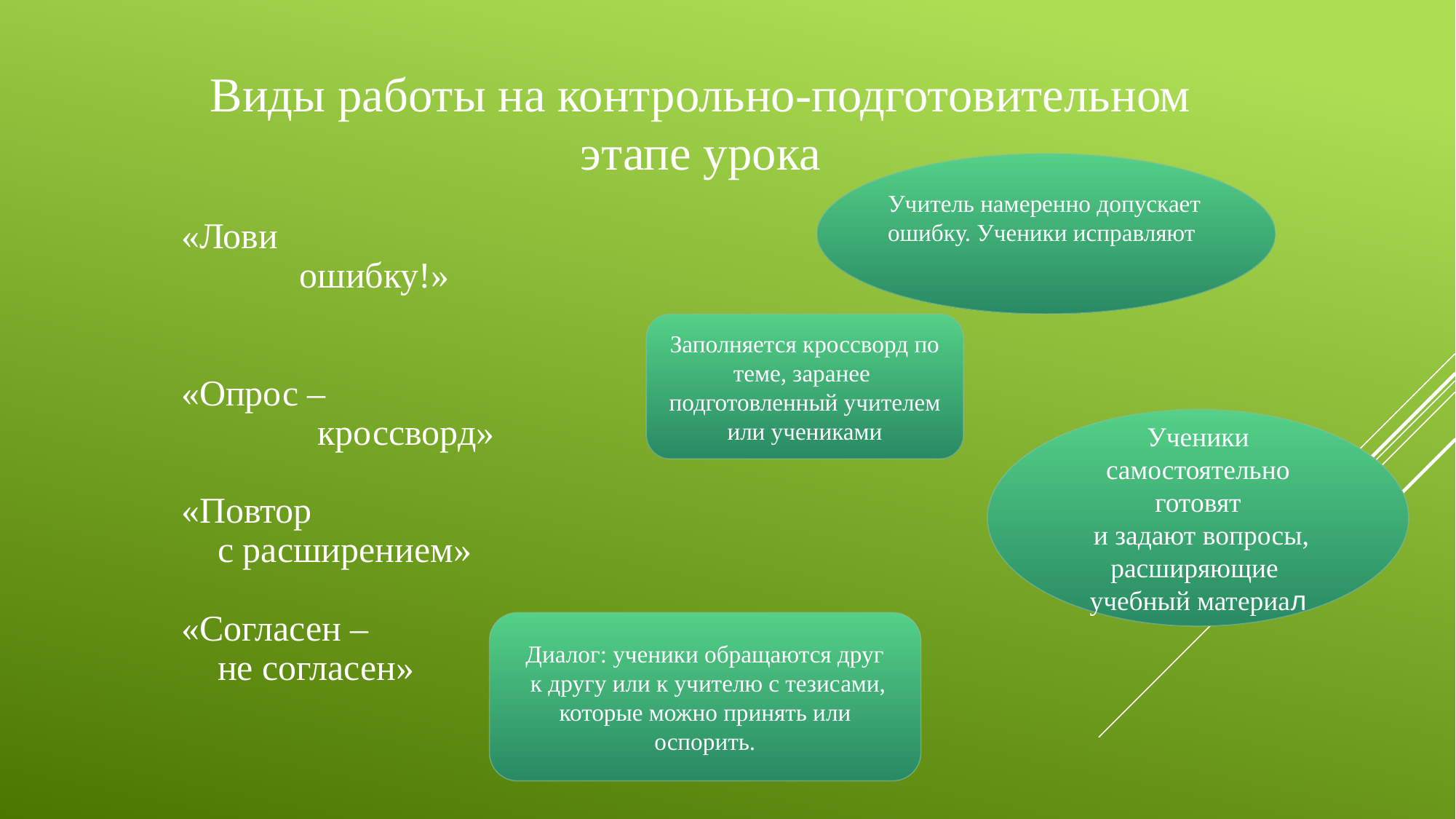

Виды работы на контрольно-подготовительном этапе урока

Учитель намеренно допускает
ошибку. Ученики исправляют
«Лови
             ошибку!»

«Опрос –
               кроссворд»

«Повтор
    с расширением»

«Согласен –
    не согласен»
Заполняется кроссворд по теме, заранее
подготовленный учителем или учениками
Ученики самостоятельно готовят
 и задают вопросы, расширяющие
учебный материал
Диалог: ученики обращаются друг
  к другу или к учителю с тезисами,
которые можно принять или оспорить.